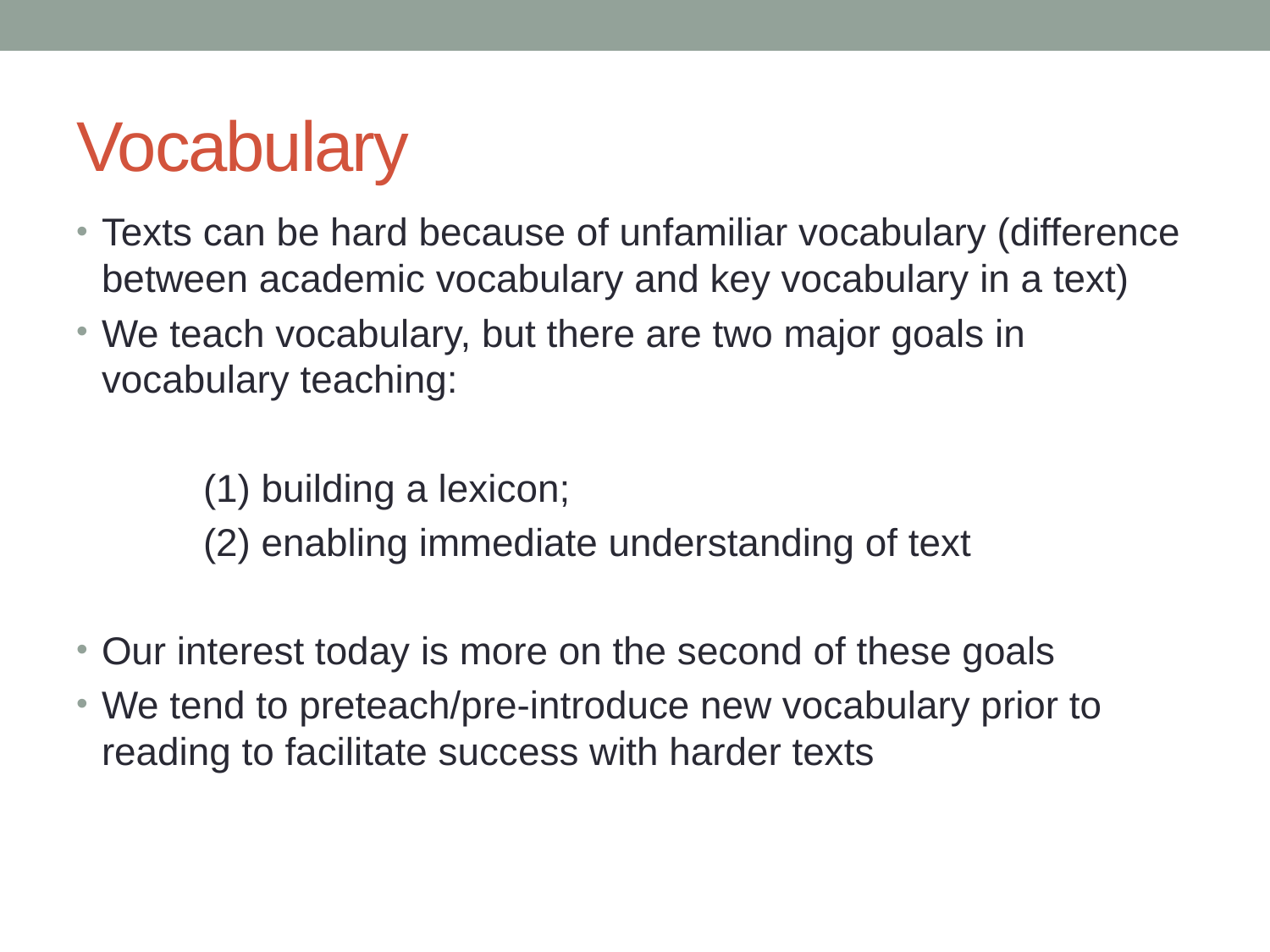

# Vocabulary
Texts can be hard because of unfamiliar vocabulary (difference between academic vocabulary and key vocabulary in a text)
We teach vocabulary, but there are two major goals in vocabulary teaching:

	(1) building a lexicon;
	(2) enabling immediate understanding of text

Our interest today is more on the second of these goals
We tend to preteach/pre-introduce new vocabulary prior to reading to facilitate success with harder texts